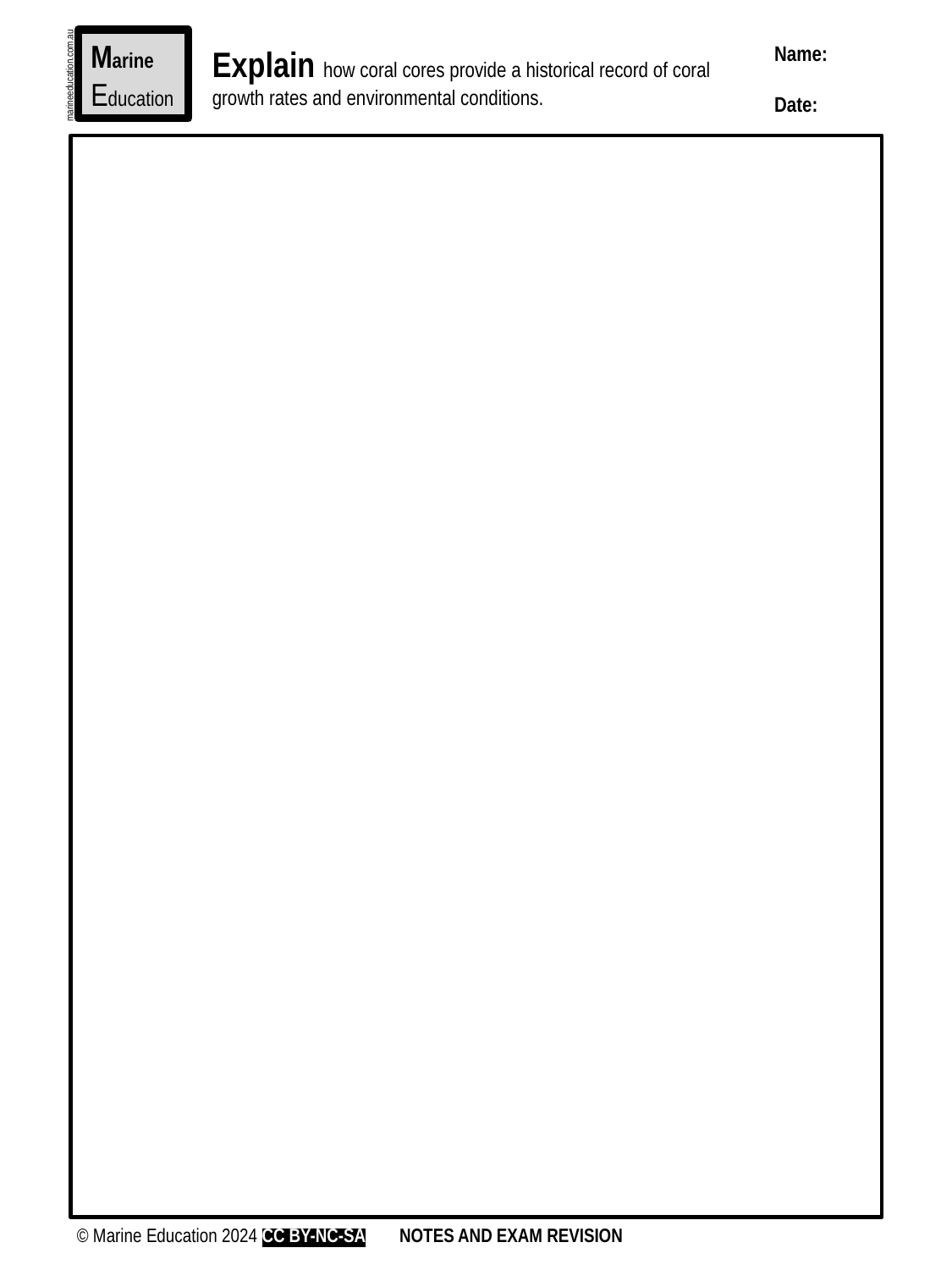

Marine
Education
Name:

Date:
Explain how coral cores provide a historical record of coral growth rates and environmental conditions.

marineeducation.com.au

© Marine Education 2024 CC BY-NC-SA
NOTES AND EXAM REVISION